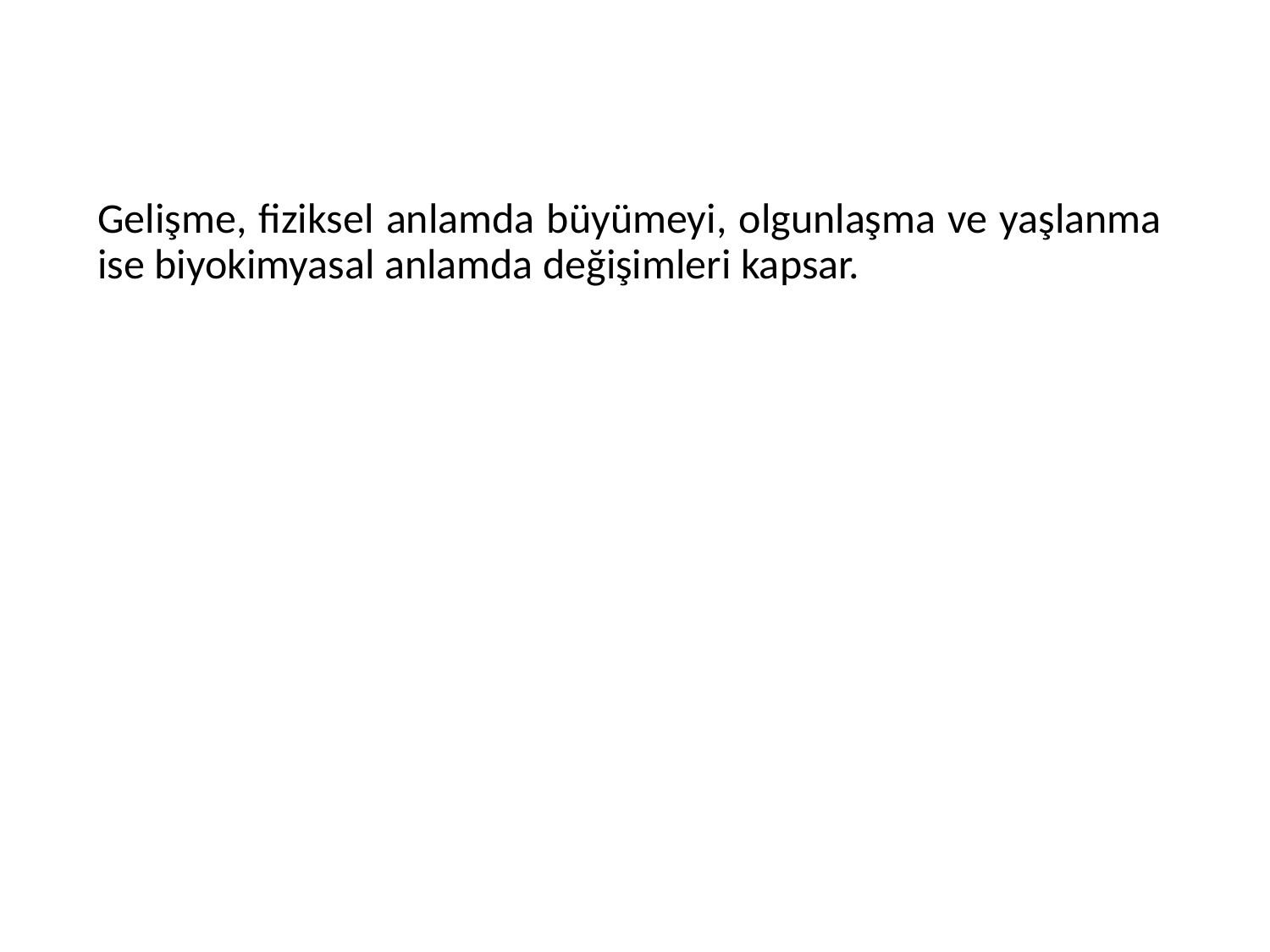

#
Gelişme, fiziksel anlamda büyümeyi, olgunlaşma ve yaşlanma ise biyokimyasal anlamda değişimleri kapsar.